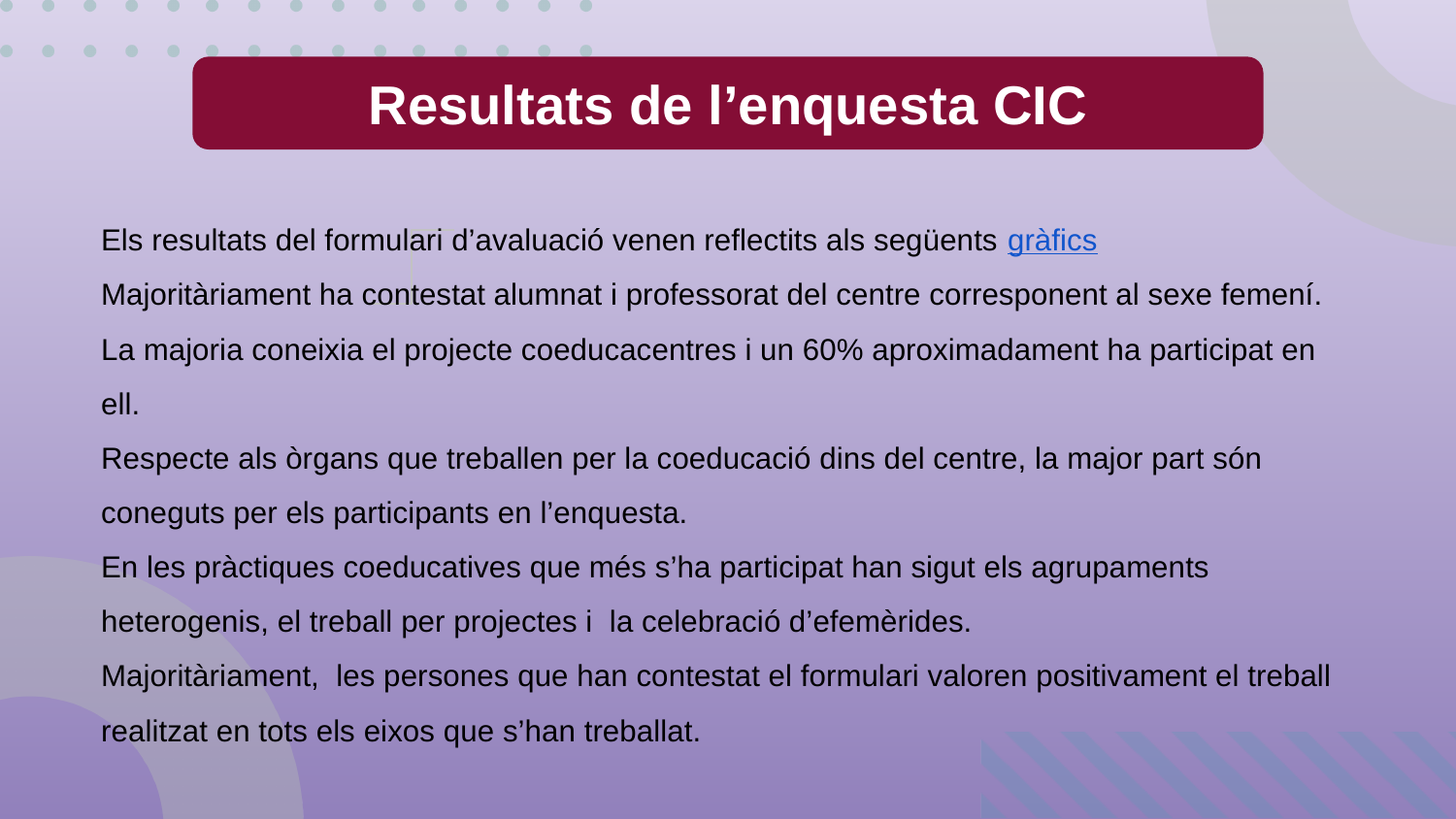

Resultats de l’enquesta CIC
Els resultats del formulari d’avaluació venen reflectits als següents gràfics
Majoritàriament ha contestat alumnat i professorat del centre corresponent al sexe femení.
La majoria coneixia el projecte coeducacentres i un 60% aproximadament ha participat en ell.
Respecte als òrgans que treballen per la coeducació dins del centre, la major part són coneguts per els participants en l’enquesta.
En les pràctiques coeducatives que més s’ha participat han sigut els agrupaments heterogenis, el treball per projectes i  la celebració d’efemèrides.
Majoritàriament,  les persones que han contestat el formulari valoren positivament el treball realitzat en tots els eixos que s’han treballat.